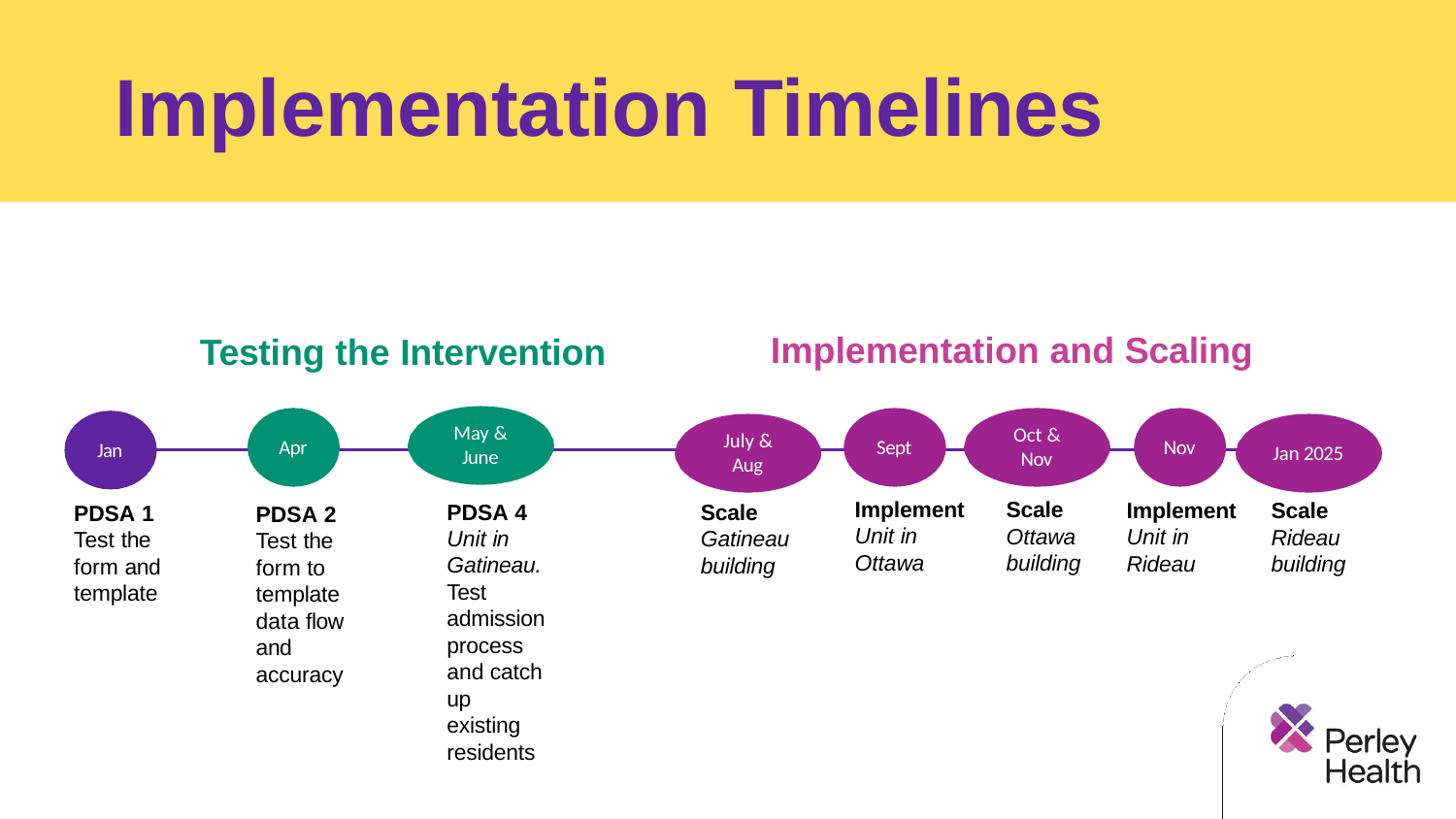

# Implementation Timelines
Implementation and Scaling
Testing the Intervention

May &
June
Oct &
July &
Apr
Sept
Nov
Jan
Jan 2025
Nov
Aug
Implement Unit in Ottawa
Scale Ottawa building
Implement Unit in Rideau
Scale Rideau building
PDSA 4
Unit in Gatineau. Test admission process and catch up existing residents
Scale Gatineau building
PDSA 1
Test the form and template
PDSA 2
Test the form to template data flow and accuracy